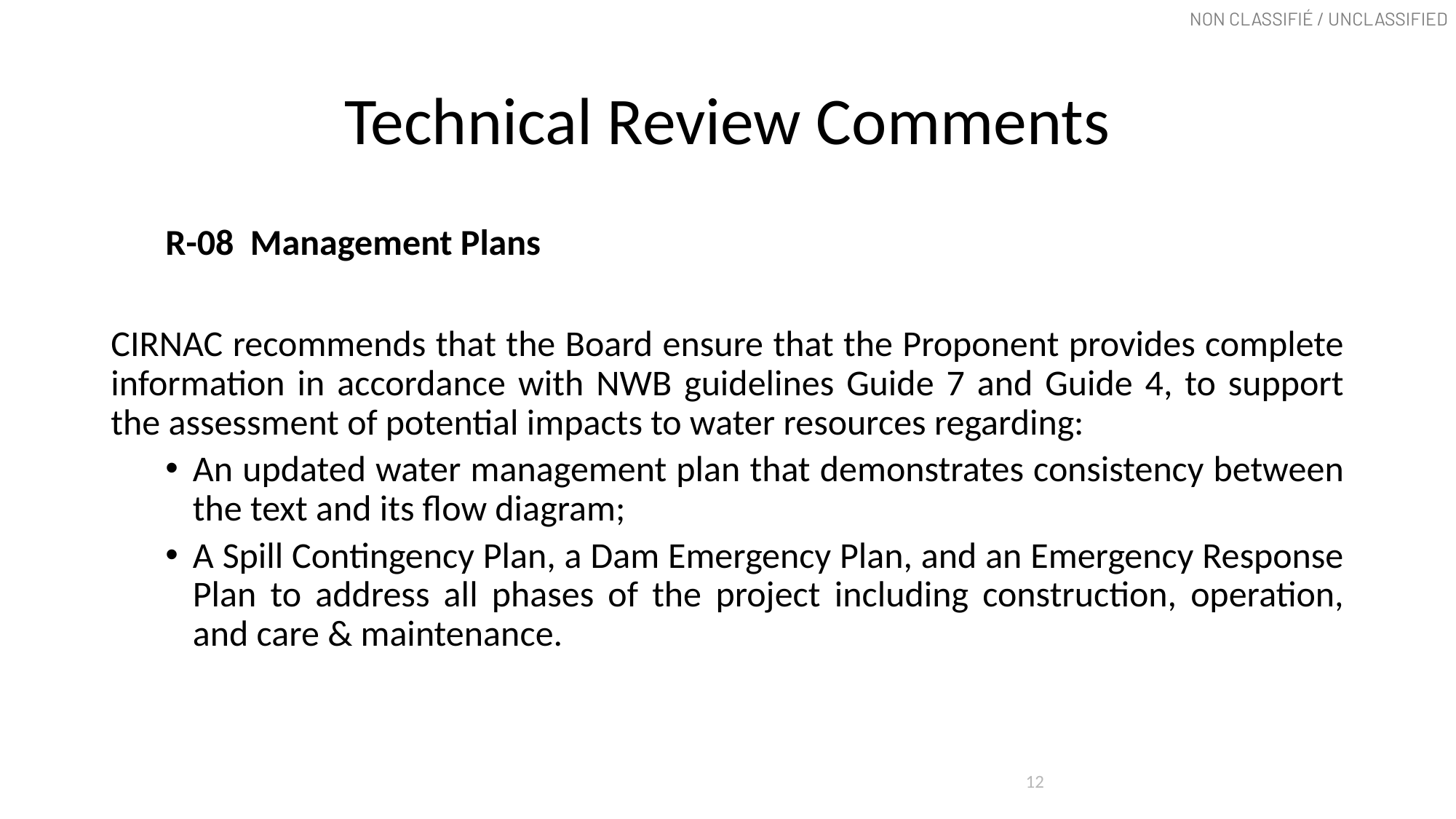

# Technical Review Comments
R-08  Management Plans

CIRNAC recommends that the Board ensure that the Proponent provides complete information in accordance with NWB guidelines Guide 7 and Guide 4, to support the assessment of potential impacts to water resources regarding:
An updated water management plan that demonstrates consistency between the text and its flow diagram;
A Spill Contingency Plan, a Dam Emergency Plan, and an Emergency Response Plan to address all phases of the project including construction, operation, and care & maintenance.

12